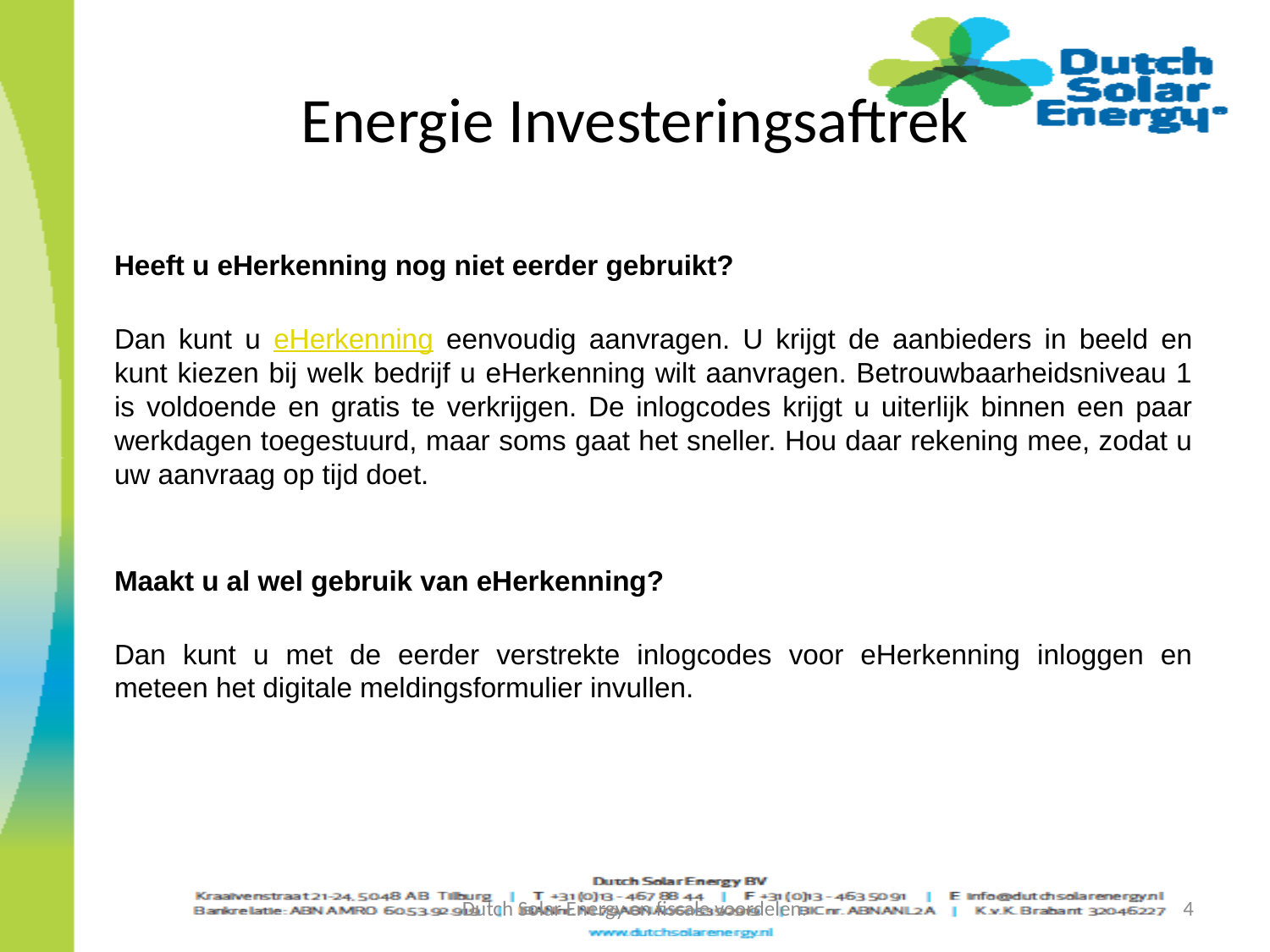

# Energie Investeringsaftrek

	Heeft u eHerkenning nog niet eerder gebruikt?
Dan kunt u eHerkenning eenvoudig aanvragen. U krijgt de aanbieders in beeld en kunt kiezen bij welk bedrijf u eHerkenning wilt aanvragen. Betrouwbaarheidsniveau 1 is voldoende en gratis te verkrijgen. De inlogcodes krijgt u uiterlijk binnen een paar werkdagen toegestuurd, maar soms gaat het sneller. Hou daar rekening mee, zodat u uw aanvraag op tijd doet.
Maakt u al wel gebruik van eHerkenning?
Dan kunt u met de eerder verstrekte inlogcodes voor eHerkenning inloggen en meteen het digitale meldingsformulier invullen.

Dutch Solar Energy en fiscale voordelen.
4